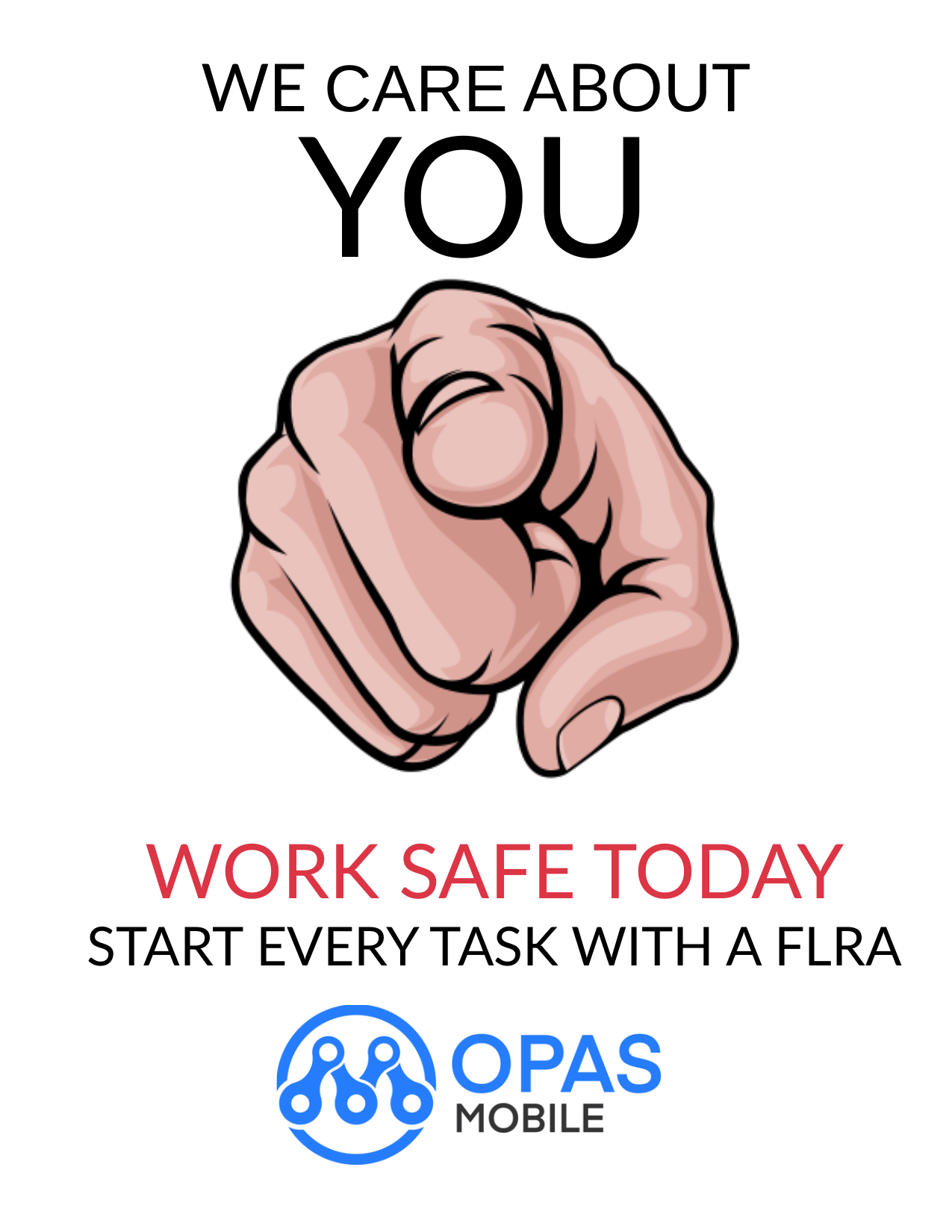

WE CARE ABOUT
YOU

WORK SAFE TODAY
START EVERY TASK WITH A FLRA